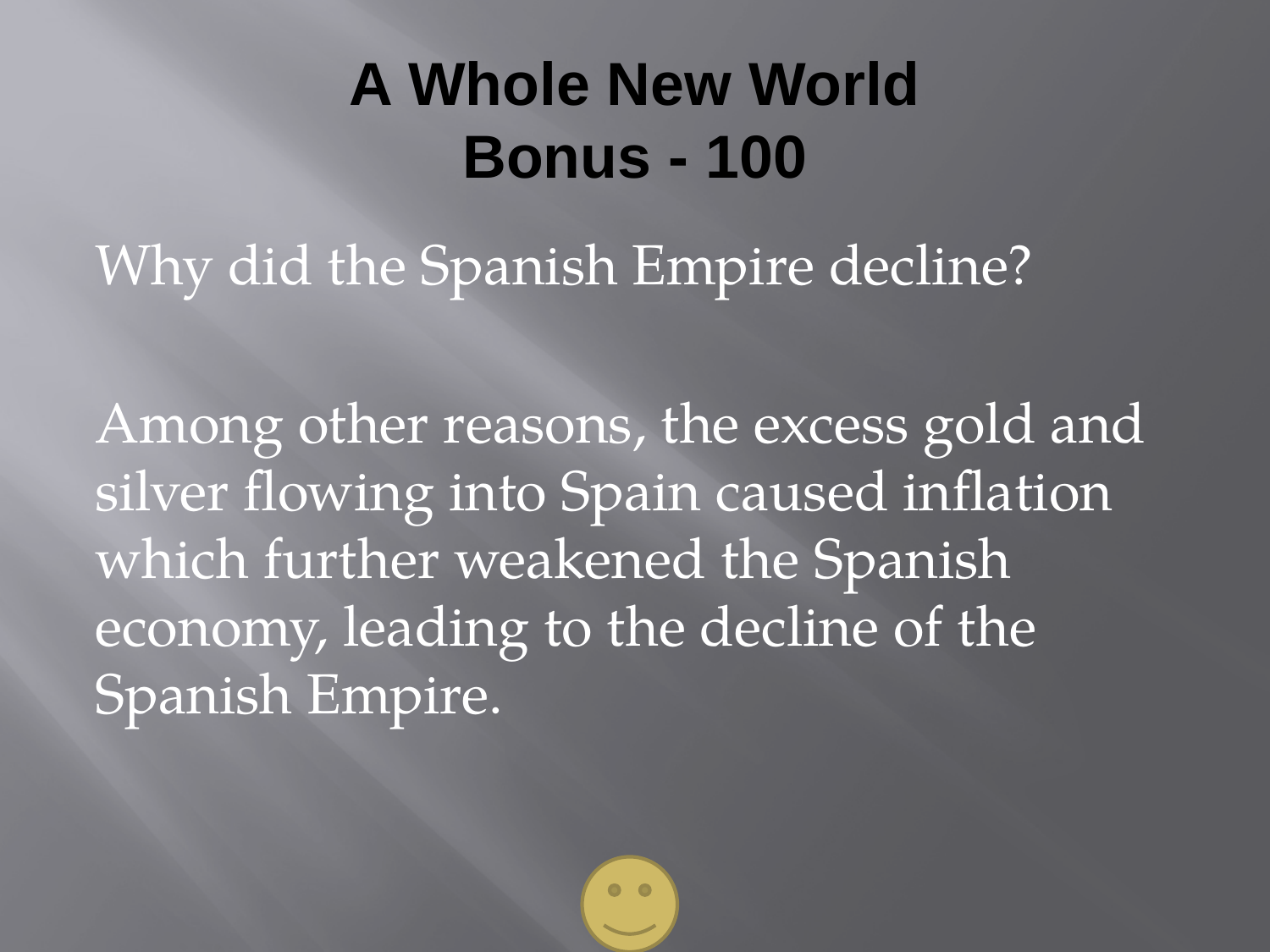

# A Whole New World Bonus - 100
Why did the Spanish Empire decline?

Among other reasons, the excess gold and silver flowing into Spain caused inflation which further weakened the Spanish economy, leading to the decline of the Spanish Empire.